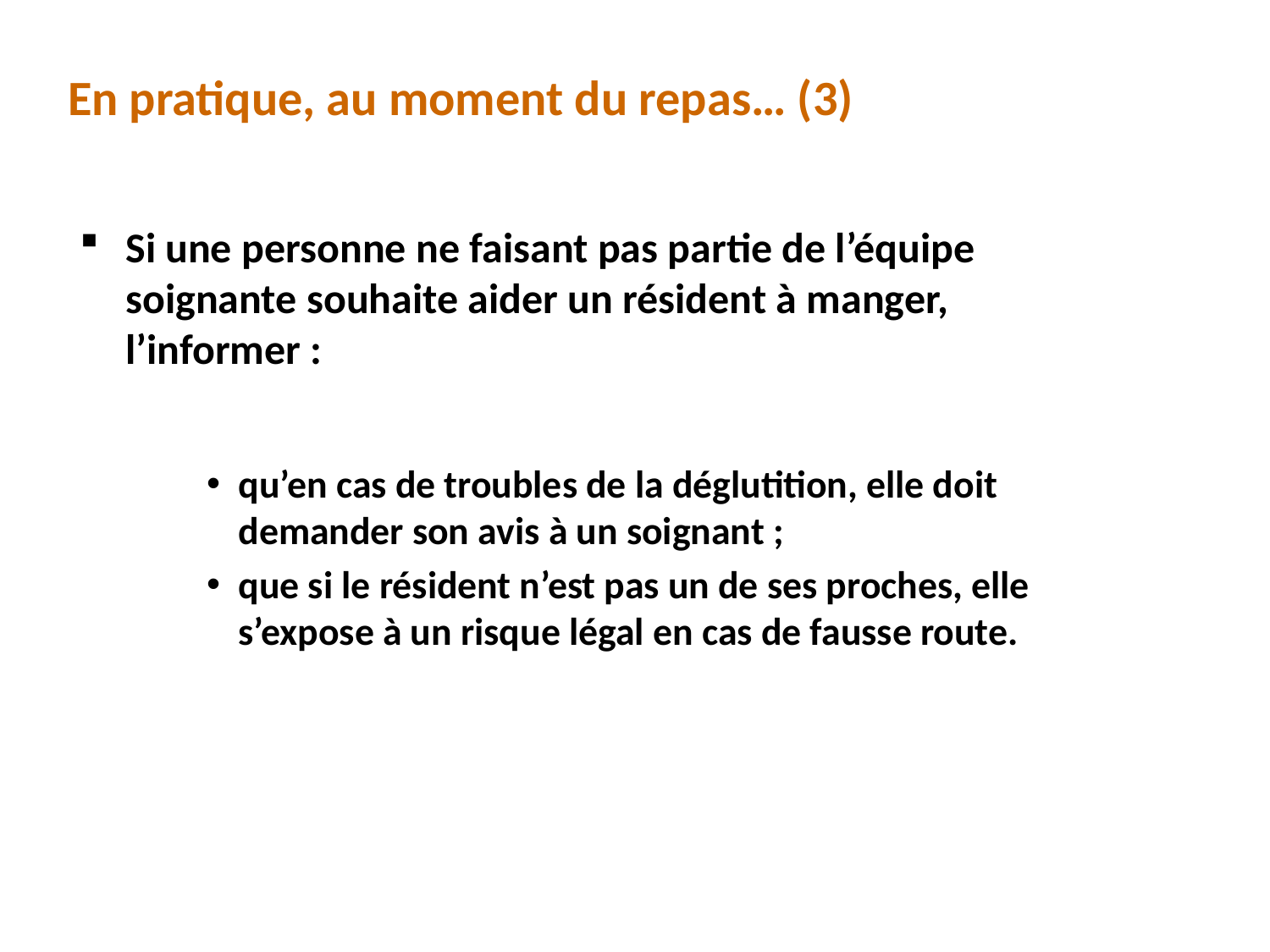

Si une personne ne faisant pas partie de l’équipe soignante souhaite aider un résident à manger, l’informer :

qu’en cas de troubles de la déglutition, elle doit demander son avis à un soignant ;
que si le résident n’est pas un de ses proches, elle s’expose à un risque légal en cas de fausse route.
En pratique, au moment du repas… (3)